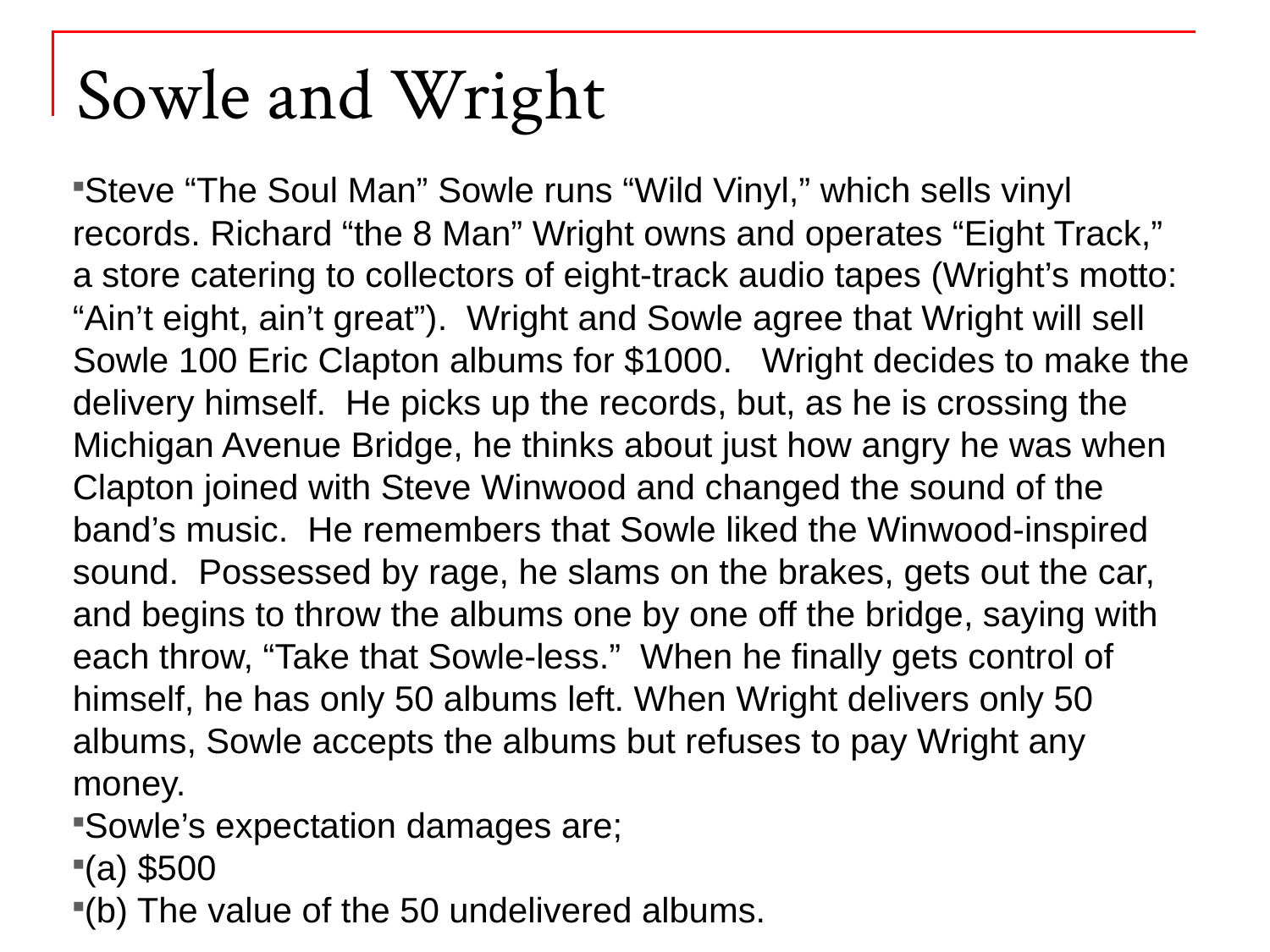

# Sowle and Wright
Steve “The Soul Man” Sowle runs “Wild Vinyl,” which sells vinyl records. Richard “the 8 Man” Wright owns and operates “Eight Track,” a store catering to collectors of eight-track audio tapes (Wright’s motto: “Ain’t eight, ain’t great”).  Wright and Sowle agree that Wright will sell Sowle 100 Eric Clapton albums for $1000.   Wright decides to make the delivery himself.  He picks up the records, but, as he is crossing the Michigan Avenue Bridge, he thinks about just how angry he was when Clapton joined with Steve Winwood and changed the sound of the band’s music.  He remembers that Sowle liked the Winwood-inspired sound.  Possessed by rage, he slams on the brakes, gets out the car, and begins to throw the albums one by one off the bridge, saying with each throw, “Take that Sowle-less.”  When he finally gets control of himself, he has only 50 albums left. When Wright delivers only 50 albums, Sowle accepts the albums but refuses to pay Wright any money.
Sowle’s expectation damages are;
(a) $500
(b) The value of the 50 undelivered albums.